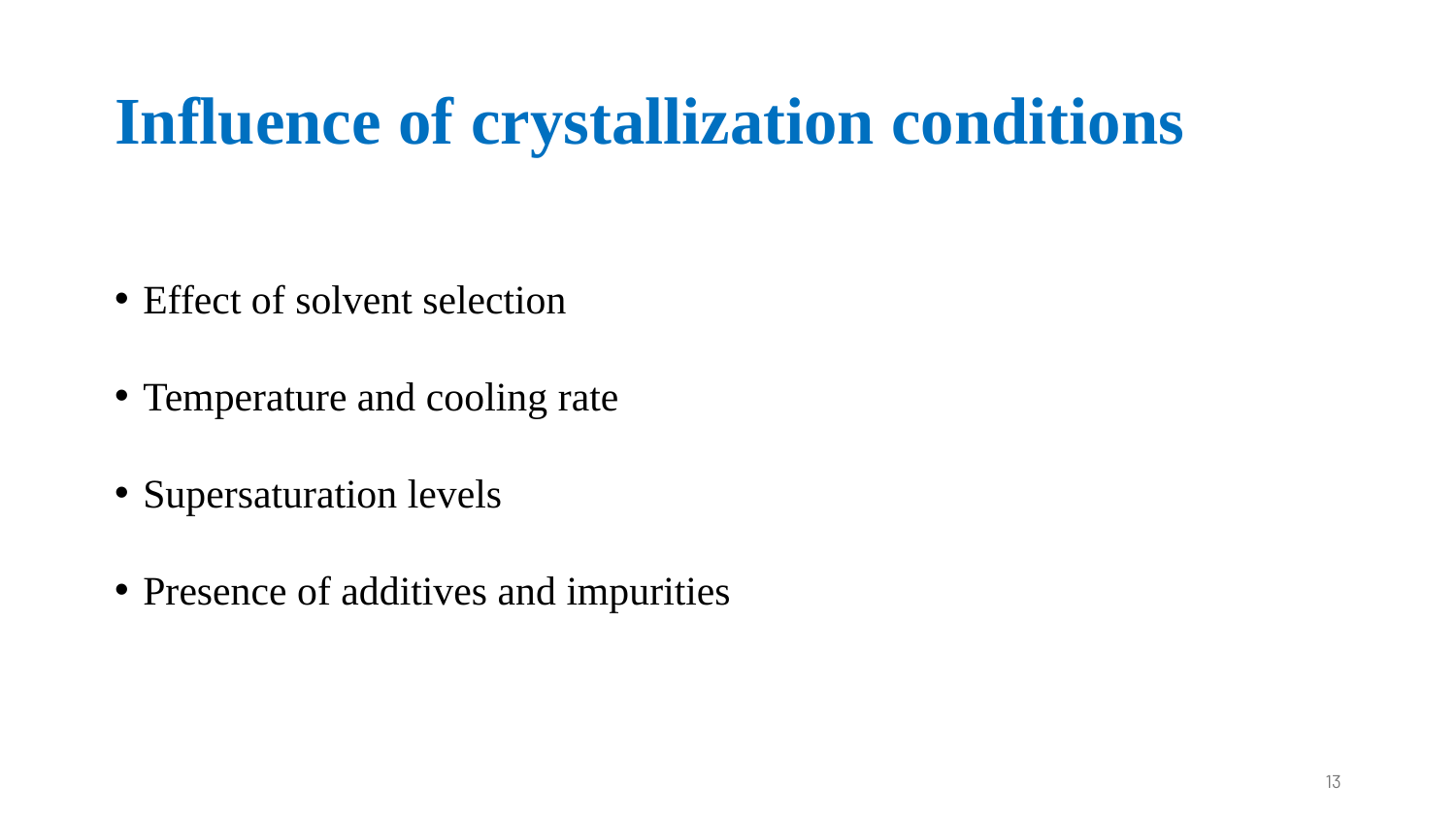

# Influence of crystallization conditions
Effect of solvent selection
Temperature and cooling rate
Supersaturation levels
Presence of additives and impurities
13